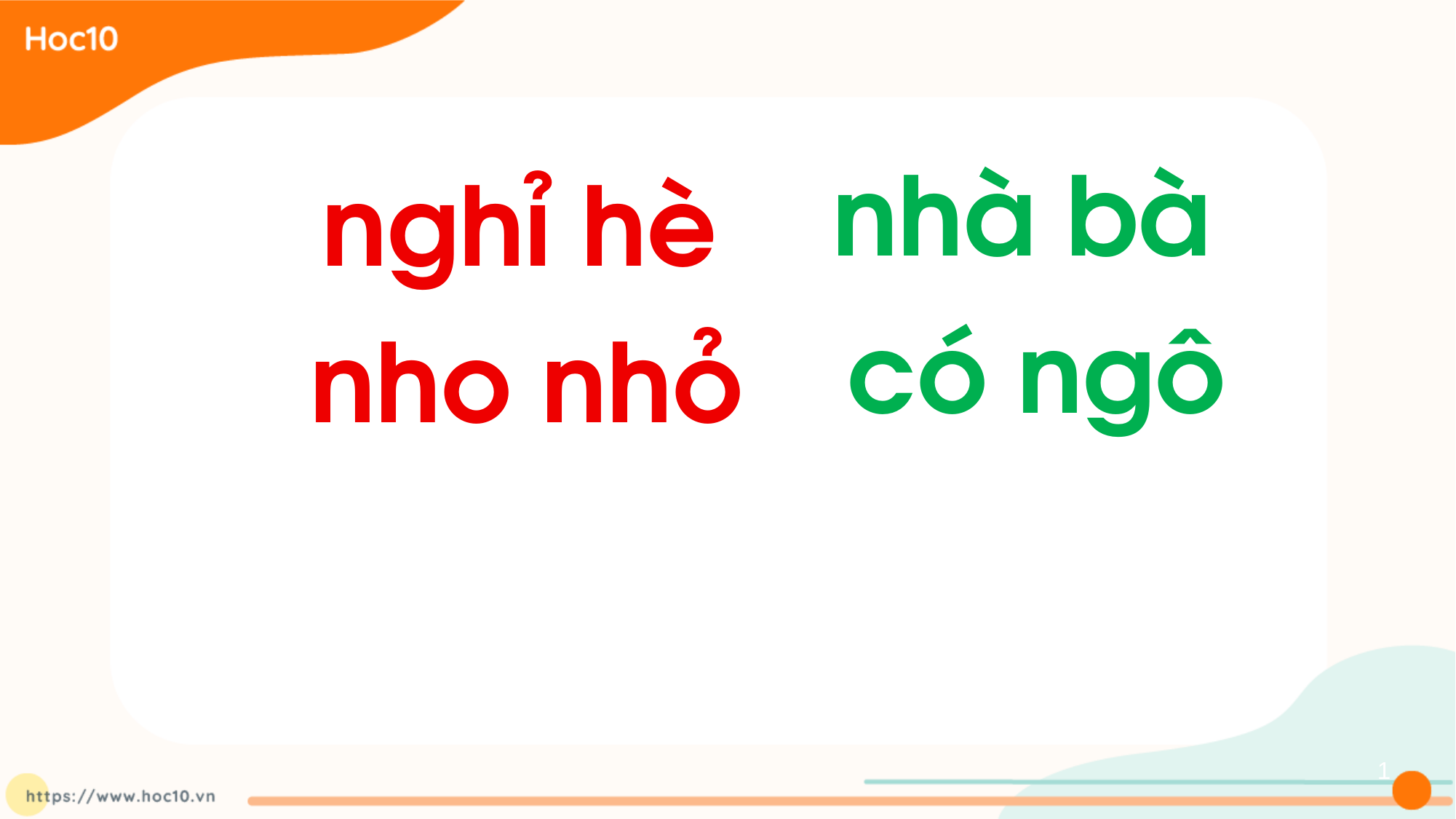

nhà bà
nghỉ hè
có ngô
nho nhỏ
1